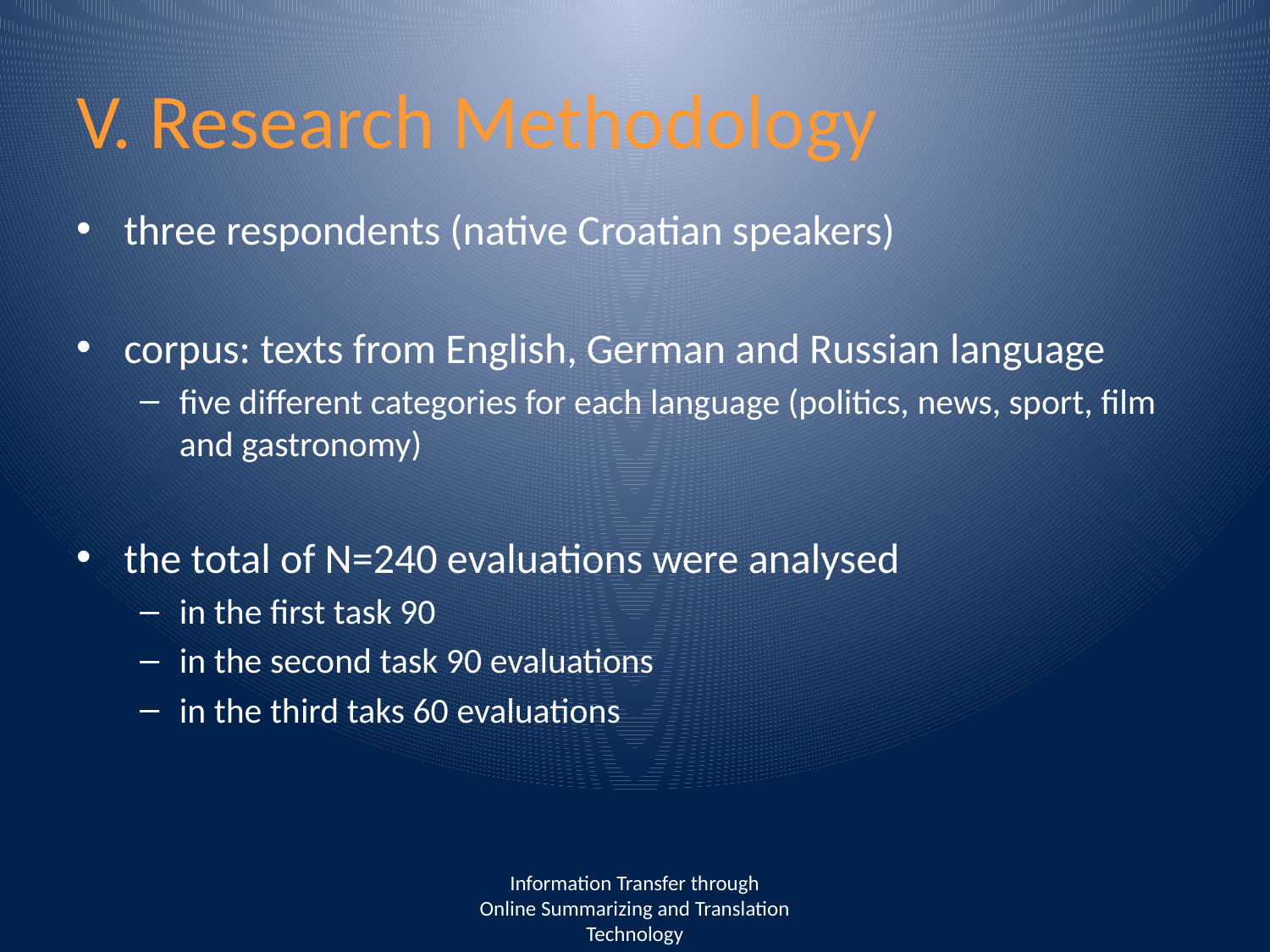

# V. Research Methodology
three respondents (native Croatian speakers)

corpus: texts from English, German and Russian language
five different categories for each language (politics, news, sport, film and gastronomy)

the total of N=240 evaluations were analysed
in the first task 90
in the second task 90 evaluations
in the third taks 60 evaluations

Information Transfer through
Online Summarizing and Translation Technology